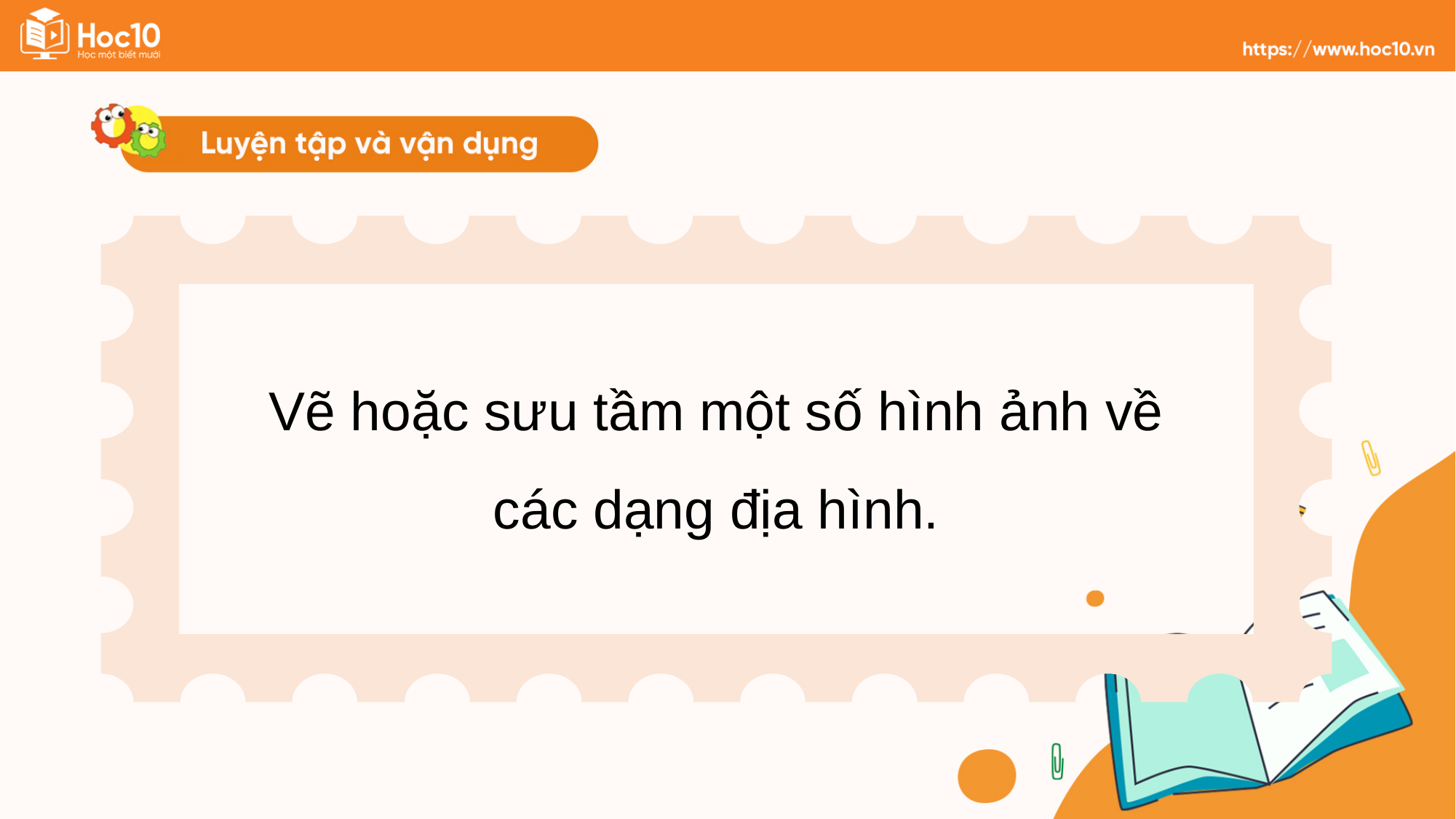

Vẽ hoặc sưu tầm một số hình ảnh về các dạng địa hình.